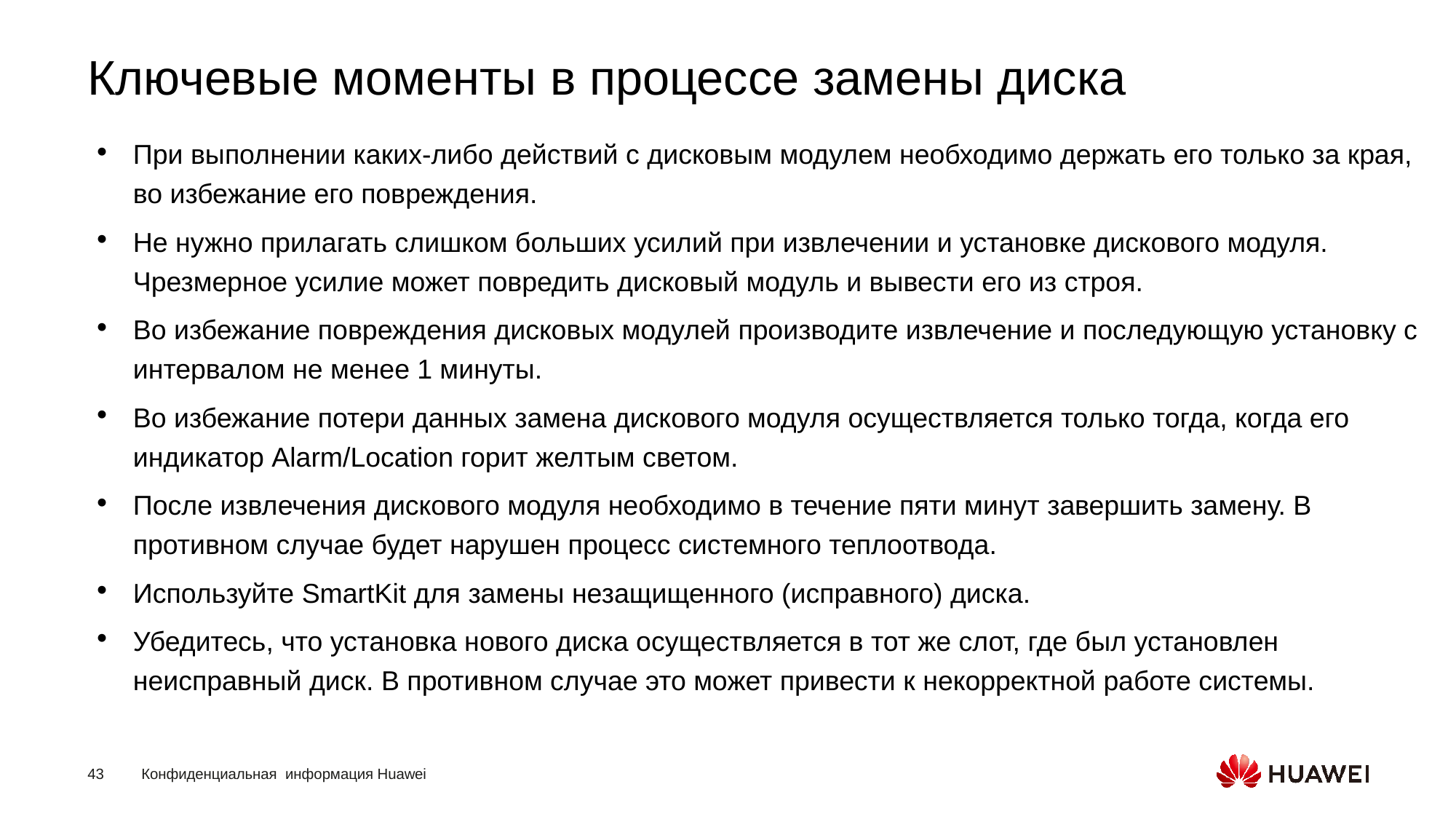

# Ключевые моменты в процессе замены диска
При выполнении каких-либо действий с дисковым модулем необходимо держать его только за края, во избежание его повреждения.
Не нужно прилагать слишком больших усилий при извлечении и установке дискового модуля. Чрезмерное усилие может повредить дисковый модуль и вывести его из строя.
Во избежание повреждения дисковых модулей производите извлечение и последующую установку с интервалом не менее 1 минуты.
Во избежание потери данных замена дискового модуля осуществляется только тогда, когда его индикатор Alarm/Location горит желтым светом.
После извлечения дискового модуля необходимо в течение пяти минут завершить замену. В противном случае будет нарушен процесс системного теплоотвода.
Используйте SmartKit для замены незащищенного (исправного) диска.
Убедитесь, что установка нового диска осуществляется в тот же слот, где был установлен неисправный диск. В противном случае это может привести к некорректной работе системы.